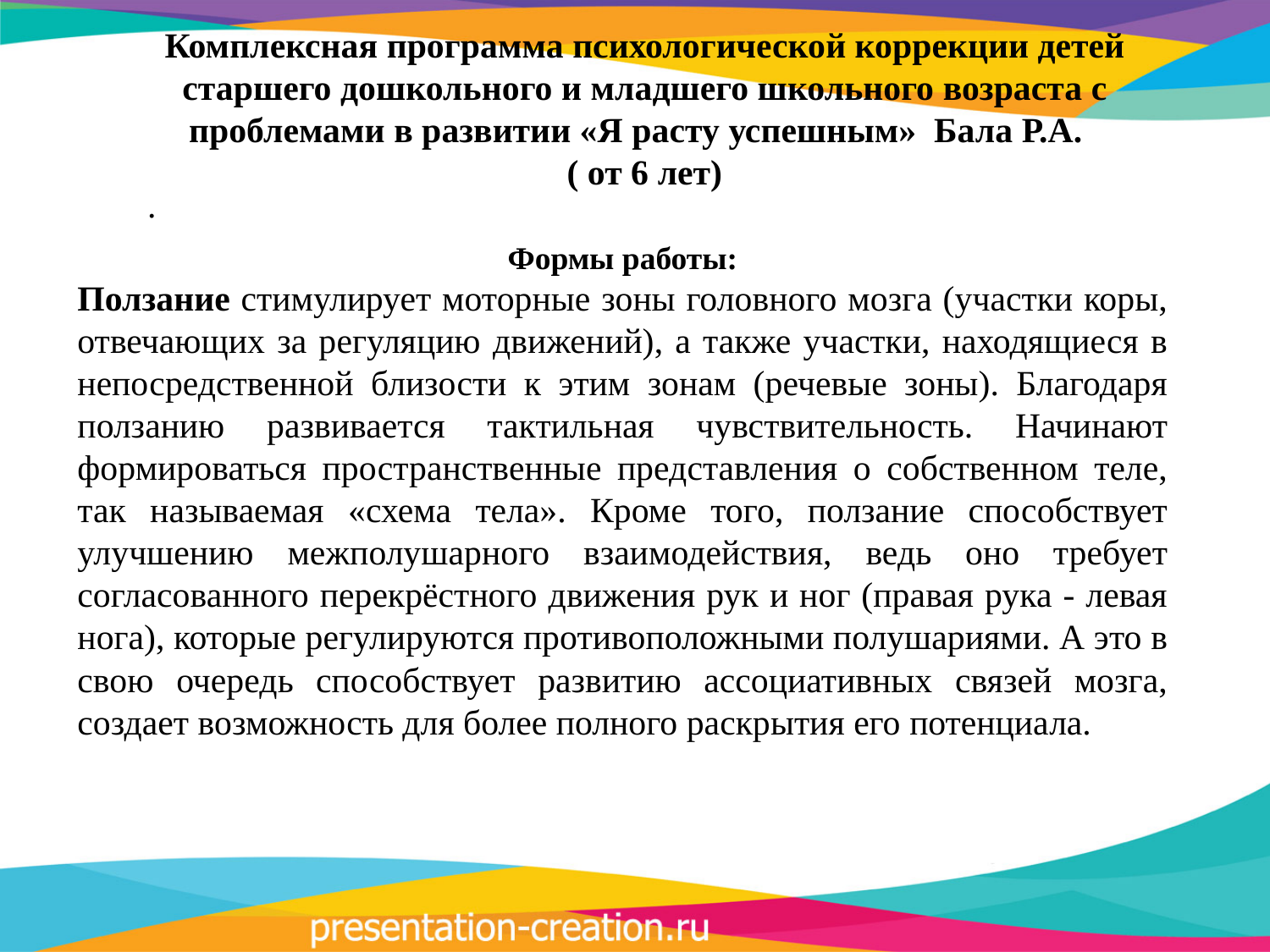

Комплексная программа психологической коррекции детей старшего дошкольного и младшего школьного возраста с проблемами в развитии «Я расту успешным»  Бала Р.А.
( от 6 лет)
.
Формы работы:
Ползание стимулирует моторные зоны головного мозга (участки коры, отвечающих за регуляцию движений), а также участки, находящиеся в непосредственной близости к этим зонам (речевые зоны). Благодаря ползанию развивается тактильная чувствительность. Начинают формироваться пространственные представления о собственном теле, так называемая «схема тела». Кроме того, ползание способствует улучшению межполушарного взаимодействия, ведь оно требует согласованного перекрёстного движения рук и ног (правая рука - левая нога), которые регулируются противоположными полушариями. А это в свою очередь способствует развитию ассоциативных связей мозга, создает возможность для более полного раскрытия его потенциала.